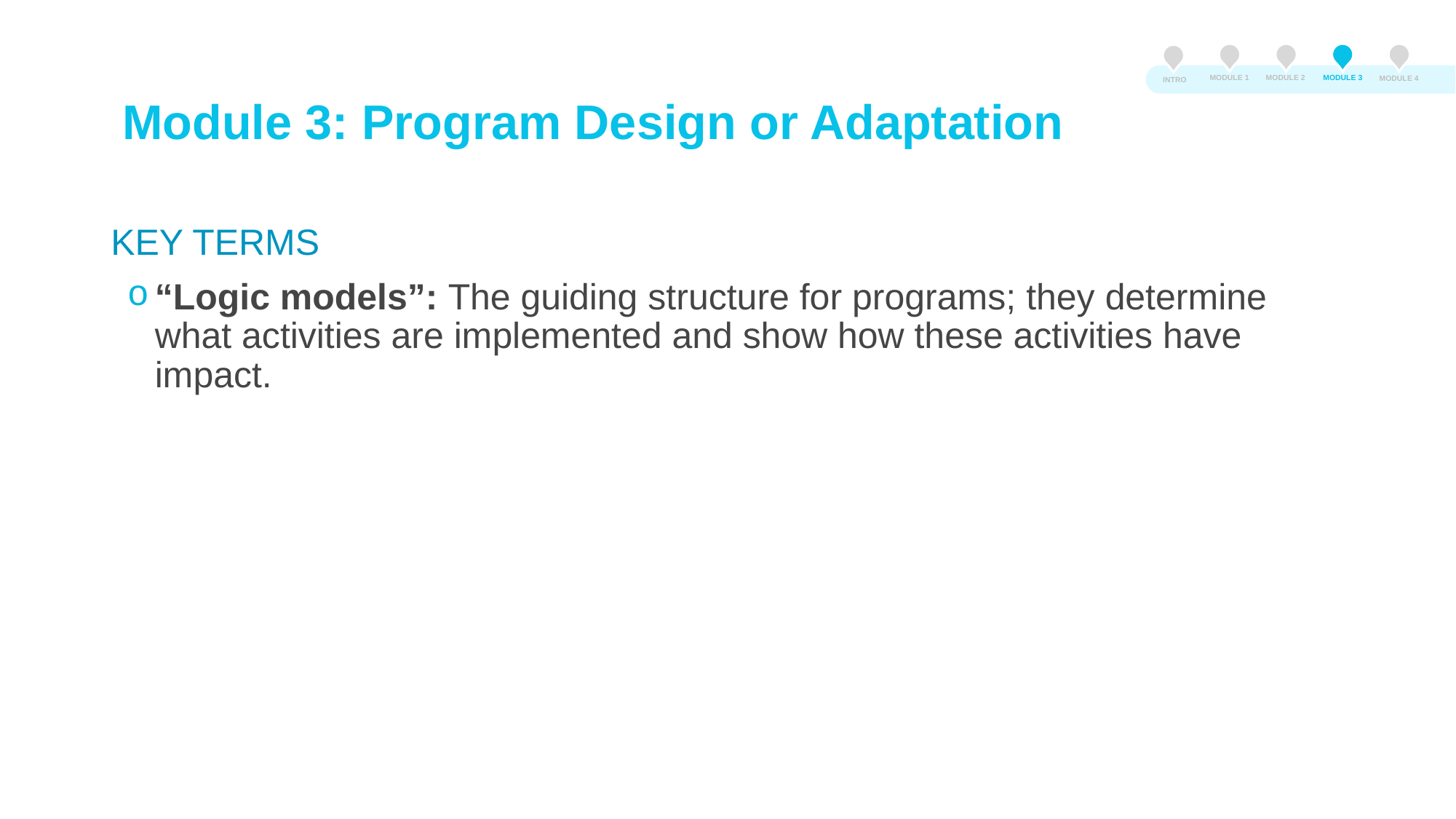

MODULE 3
MODULE 2
MODULE 1
MODULE 4
INTRO
Module 3: Program Design or Adaptation
KEY TERMS
“Logic models”: The guiding structure for programs; they determine what activities are implemented and show how these activities have impact.